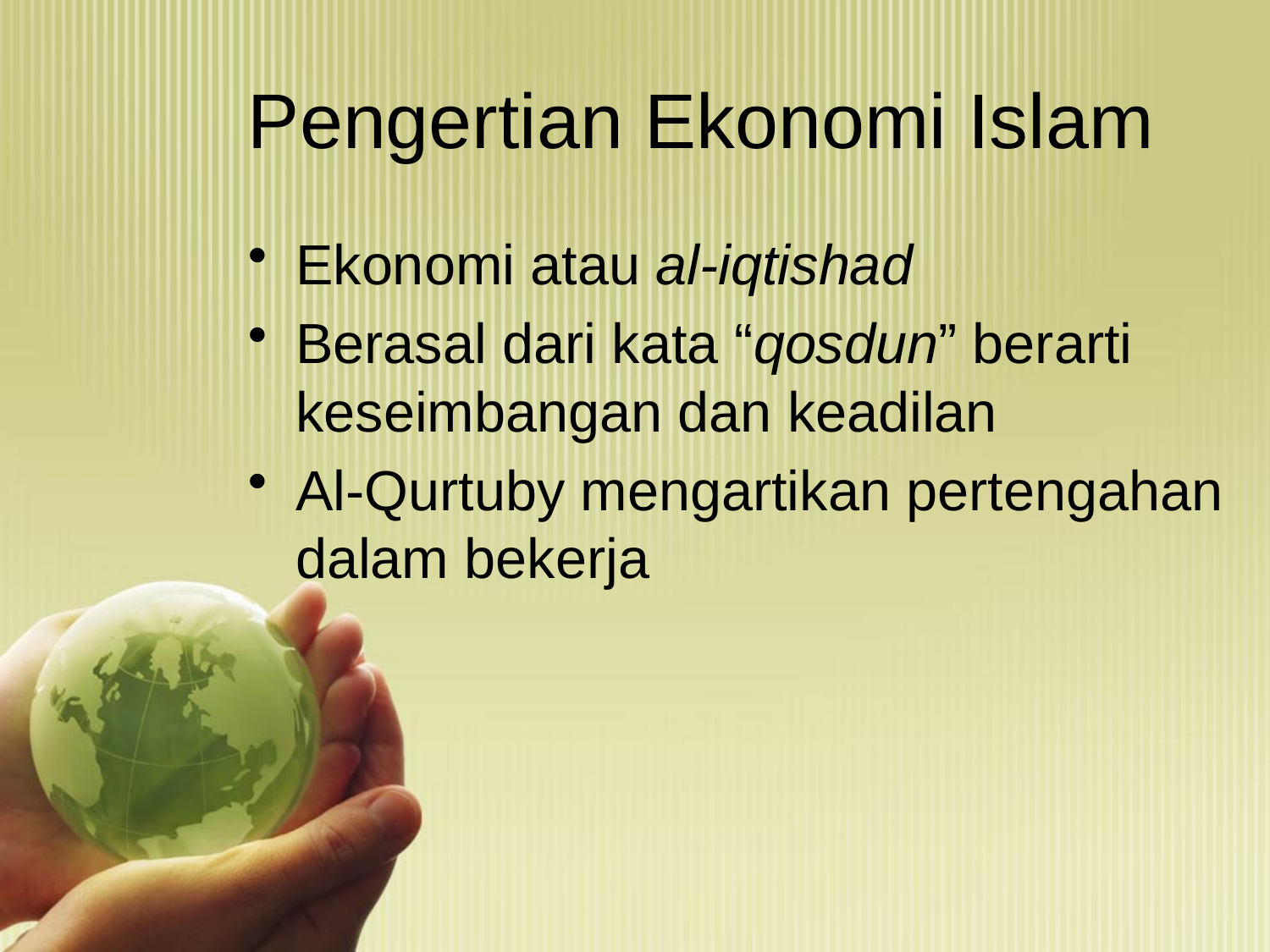

# Pengertian Ekonomi Islam
Ekonomi atau al-iqtishad
Berasal dari kata “qosdun” berarti keseimbangan dan keadilan
Al-Qurtuby mengartikan pertengahan dalam bekerja